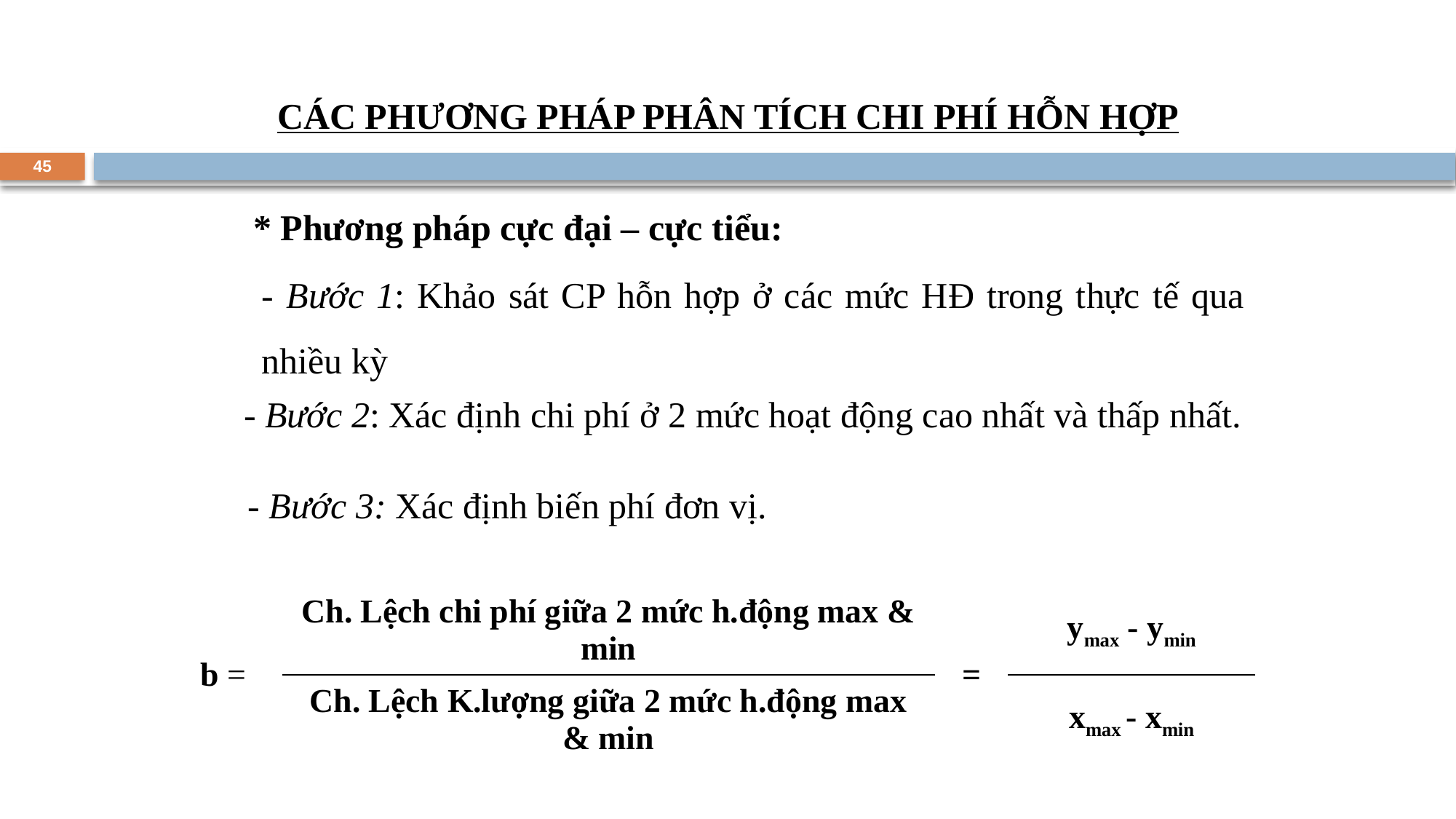

CÁC PHƯƠNG PHÁP PHÂN TÍCH CHI PHÍ HỖN HỢP
45
* Phương pháp cực đại – cực tiểu:
- Bước 1: Khảo sát CP hỗn hợp ở các mức HĐ trong thực tế qua nhiều kỳ
- Bước 2: Xác định chi phí ở 2 mức hoạt động cao nhất và thấp nhất.
- Bước 3: Xác định biến phí đơn vị.
| b = | Ch. Lệch chi phí giữa 2 mức h.động max & min | = | ymax - ymin |
| --- | --- | --- | --- |
|  | Ch. Lệch K.lượng giữa 2 mức h.động max & min |  | xmax - xmin |